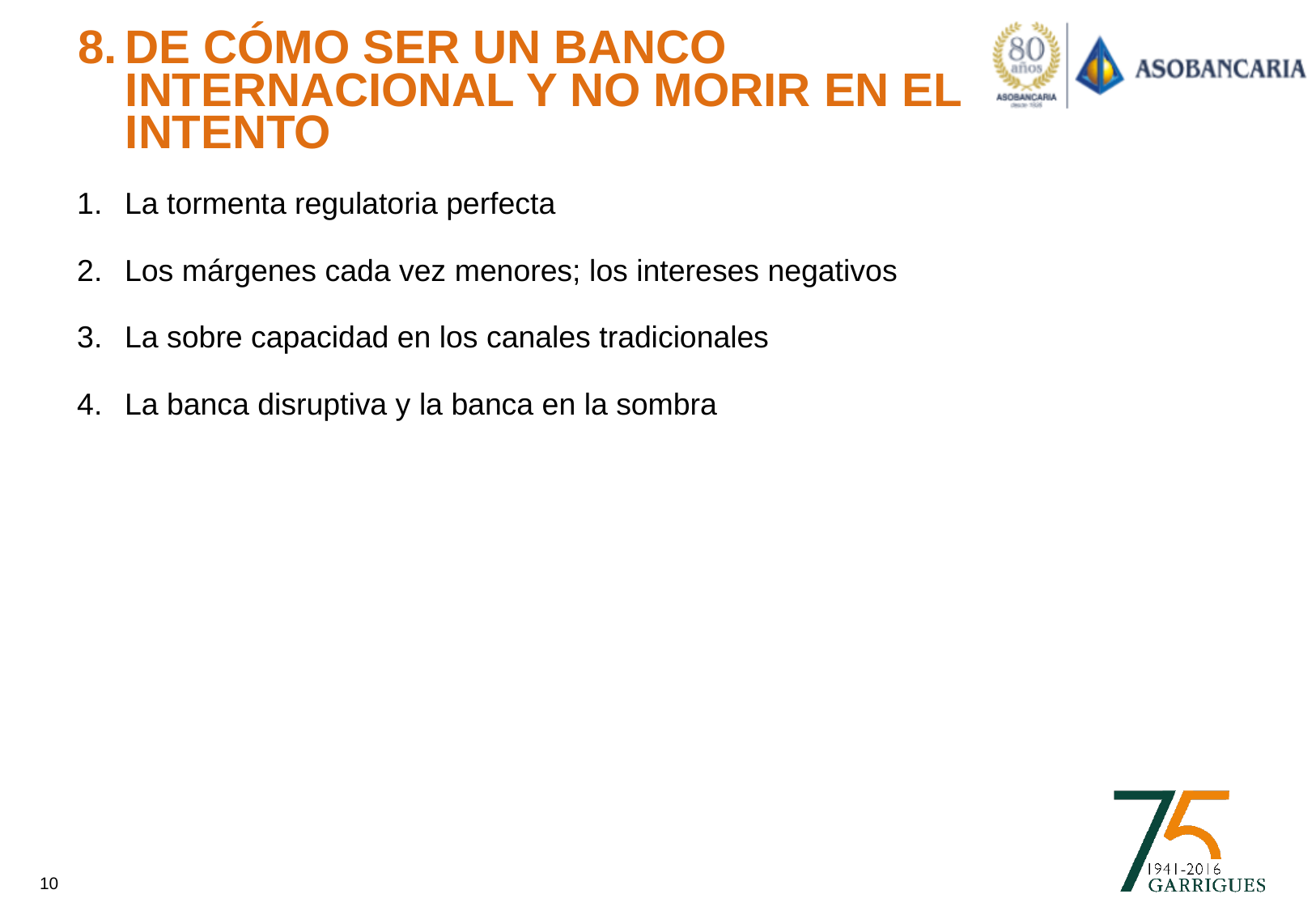

# 8.	De cómo ser un banco internacional y no morir en el intento
La tormenta regulatoria perfecta
Los márgenes cada vez menores; los intereses negativos
La sobre capacidad en los canales tradicionales
La banca disruptiva y la banca en la sombra